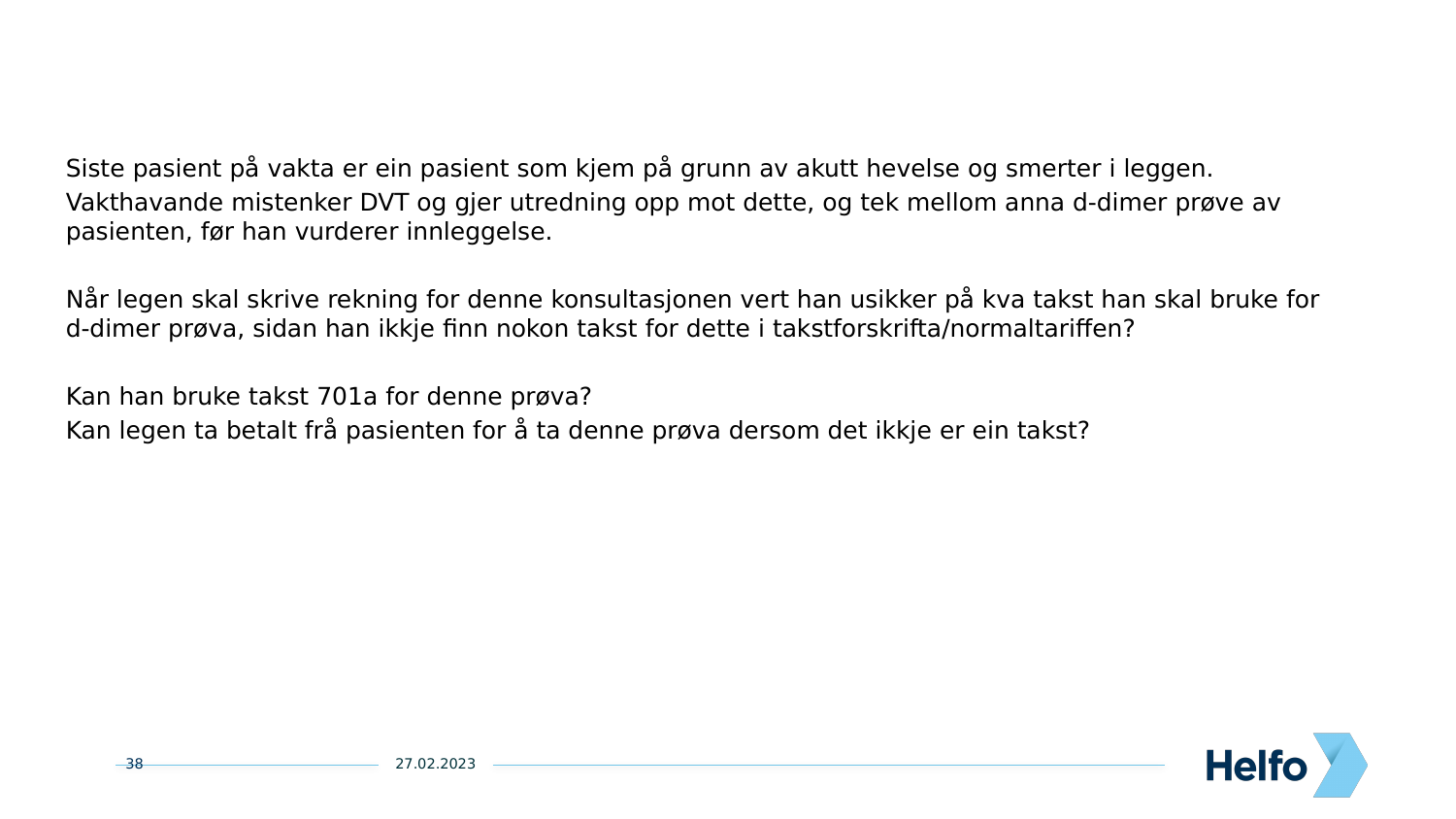

Siste pasient på vakta er ein pasient som kjem på grunn av akutt hevelse og smerter i leggen.
Vakthavande mistenker DVT og gjer utredning opp mot dette, og tek mellom anna d-dimer prøve av pasienten, før han vurderer innleggelse.

Når legen skal skrive rekning for denne konsultasjonen vert han usikker på kva takst han skal bruke for d-dimer prøva, sidan han ikkje finn nokon takst for dette i takstforskrifta/normaltariffen?

Kan han bruke takst 701a for denne prøva?
Kan legen ta betalt frå pasienten for å ta denne prøva dersom det ikkje er ein takst?

27.02.2023
38